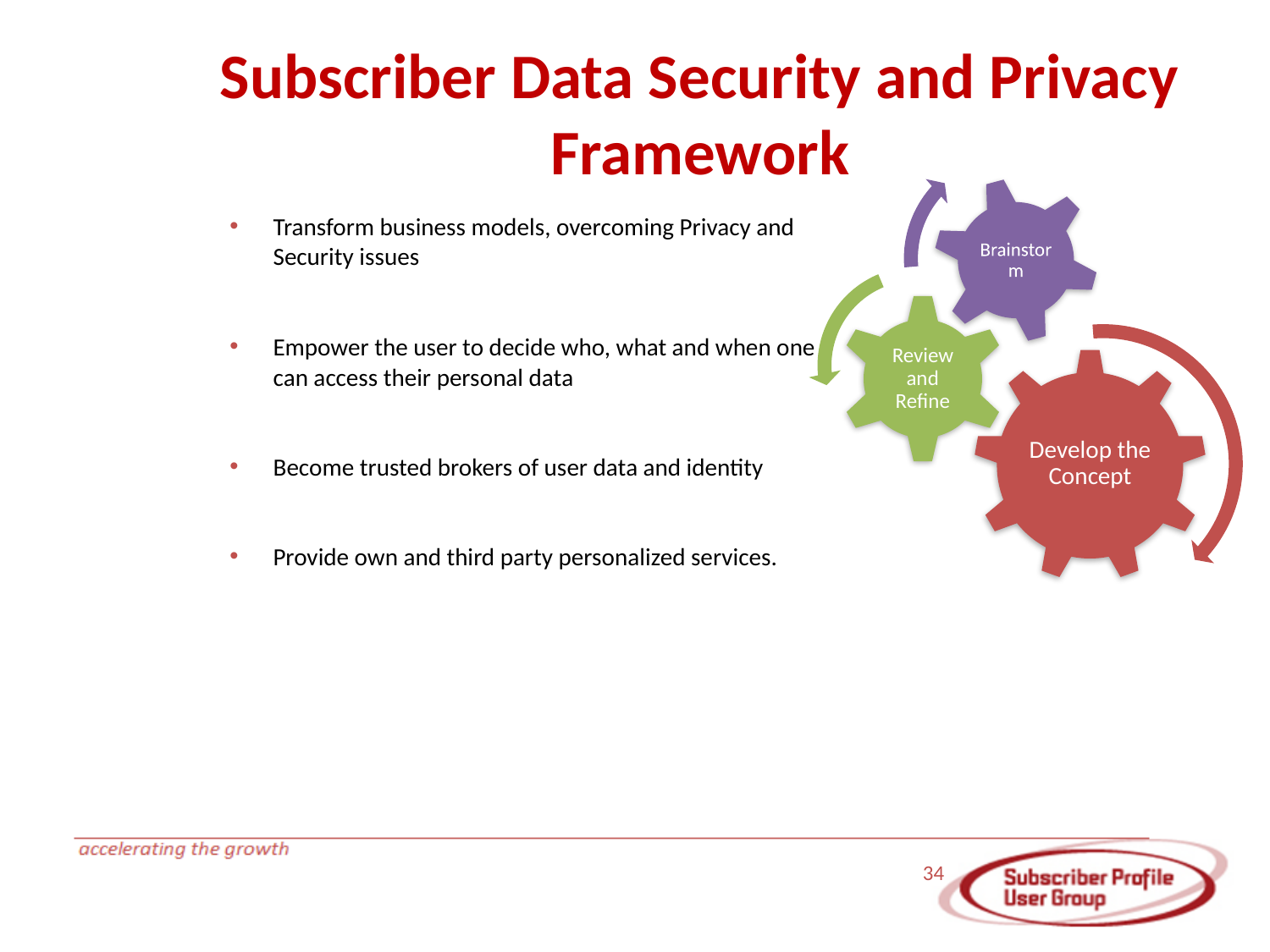

Subscriber Data Security and Privacy Framework
Develop the Concept
Review and Refine
Brainstorm

Transform business models, overcoming Privacy and Security issues

Empower the user to decide who, what and when one can access their personal data

Become trusted brokers of user data and identity

Provide own and third party personalized services.

34